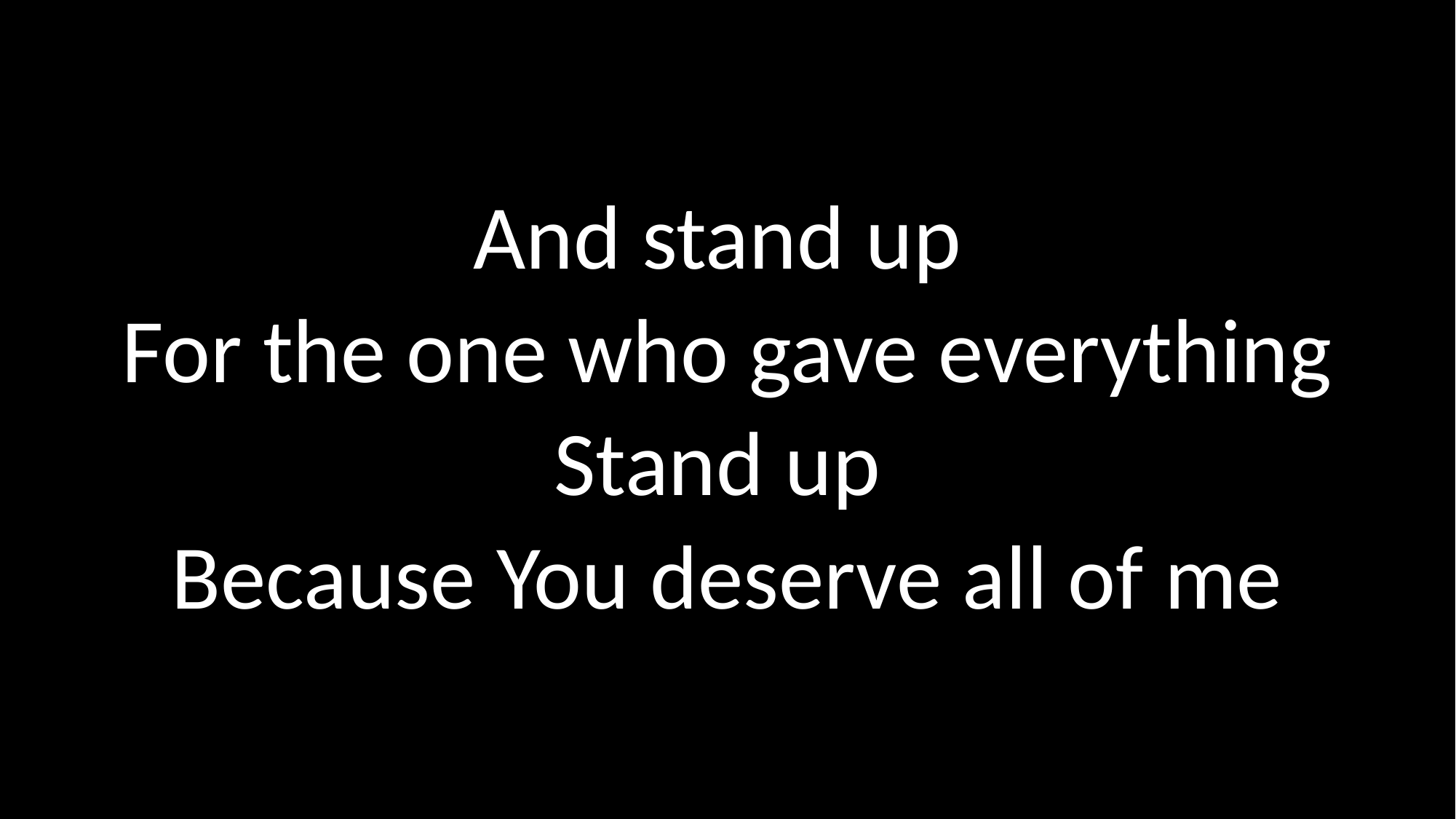

And stand up
For the one who gave everything
Stand up
Because You deserve all of me